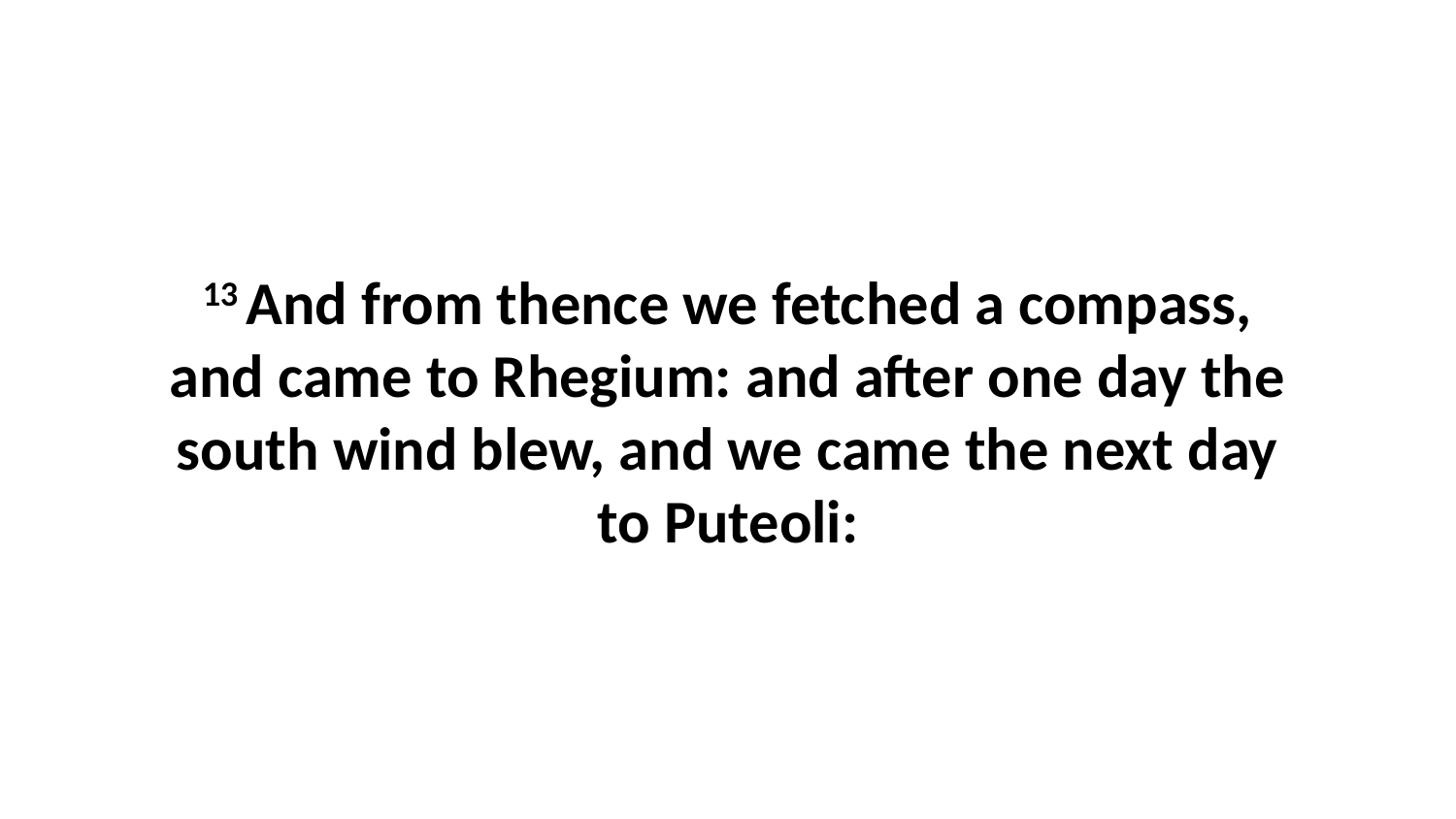

13 And from thence we fetched a compass, and came to Rhegium: and after one day the south wind blew, and we came the next day to Puteoli: